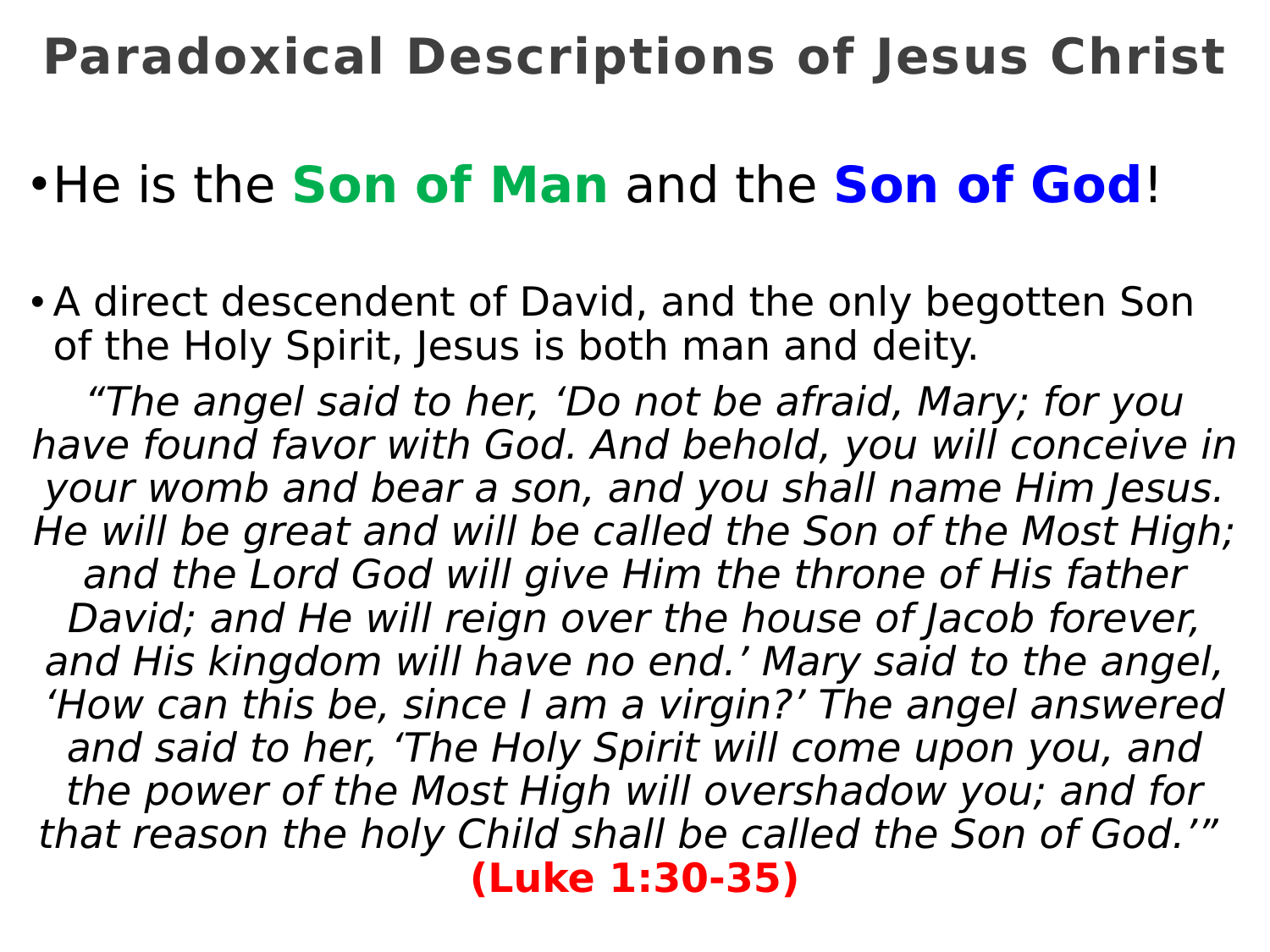

Paradoxical Descriptions of Jesus Christ
He is the Son of Man and the Son of God!

A direct descendent of David, and the only begotten Son of the Holy Spirit, Jesus is both man and deity.
“The angel said to her, ‘Do not be afraid, Mary; for you have found favor with God. And behold, you will conceive in your womb and bear a son, and you shall name Him Jesus. He will be great and will be called the Son of the Most High; and the Lord God will give Him the throne of His father David; and He will reign over the house of Jacob forever, and His kingdom will have no end.’ Mary said to the angel, ‘How can this be, since I am a virgin?’ The angel answered and said to her, ‘The Holy Spirit will come upon you, and the power of the Most High will overshadow you; and for that reason the holy Child shall be called the Son of God.’”
(Luke 1:30-35)